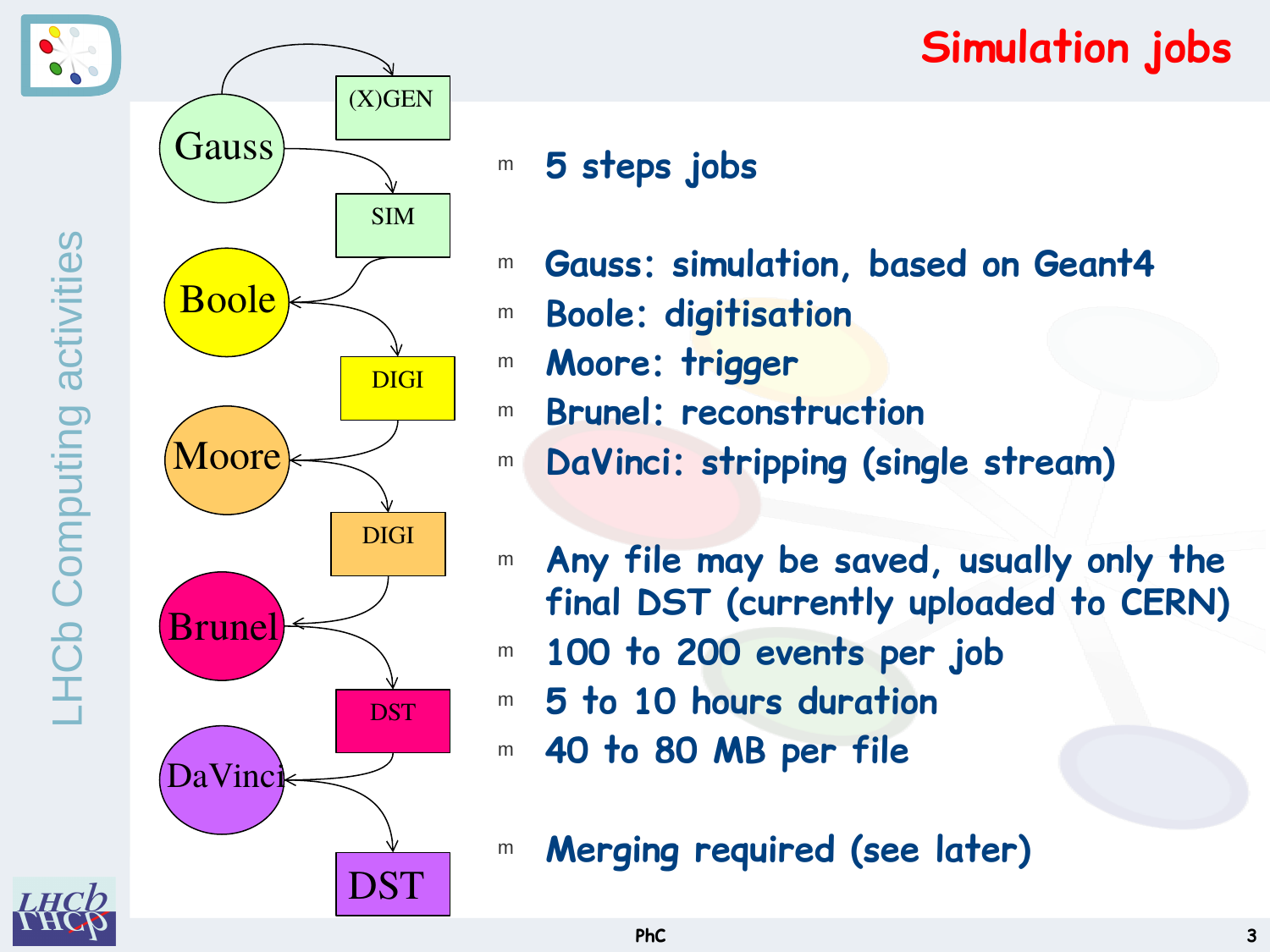

# Simulation jobs
(X)GEN

Gauss
SIM

Boole
DIGI

Moore
DIGI

Brunel
DST

DaVinci
DST
5 steps jobs

Gauss: simulation, based on Geant4
Boole: digitisation
Moore: trigger
Brunel: reconstruction
DaVinci: stripping (single stream)

Any file may be saved, usually only the final DST (currently uploaded to CERN)
100 to 200 events per job
5 to 10 hours duration
40 to 80 MB per file

Merging required (see later)
PhC
3